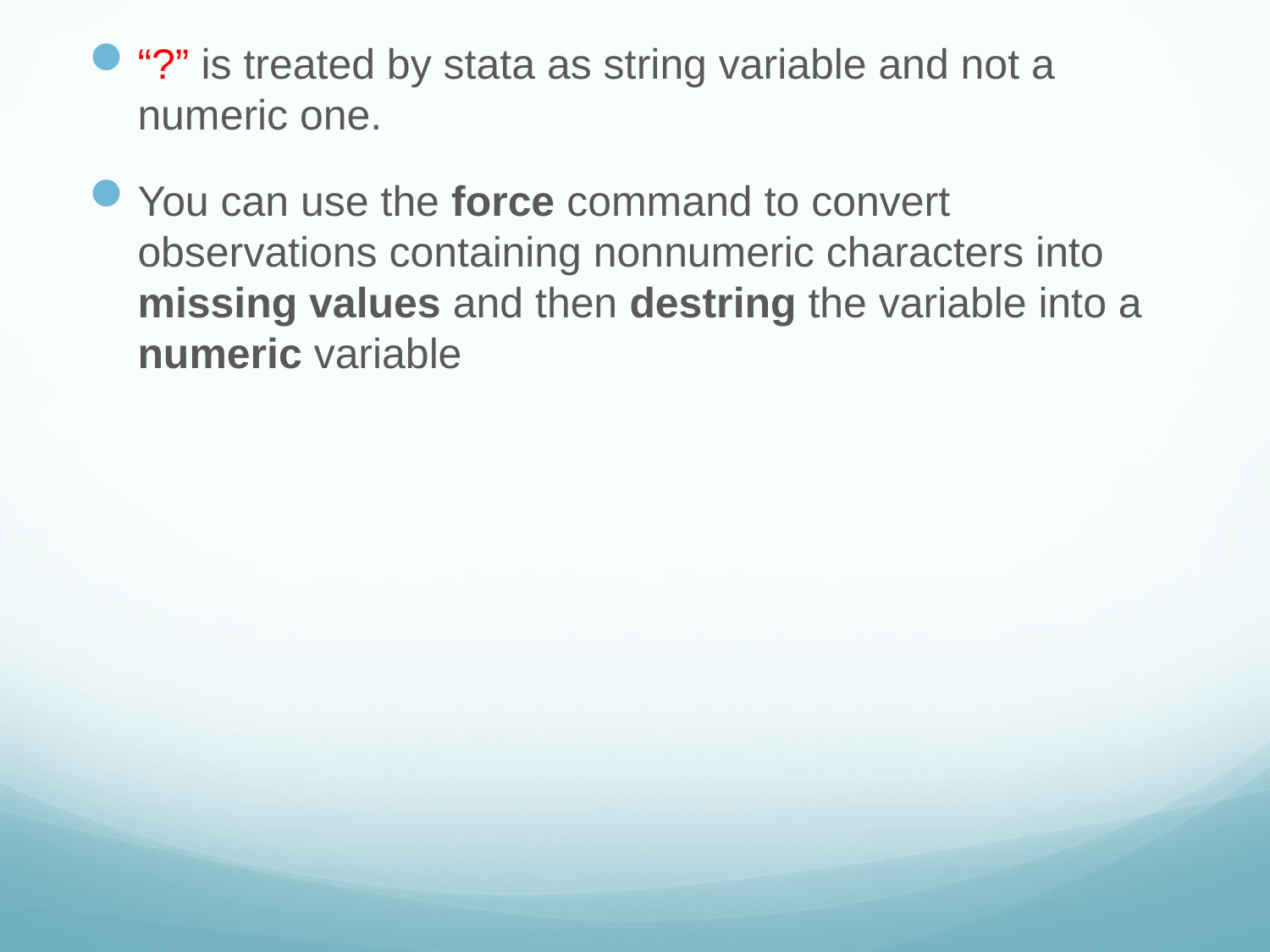

“?” is treated by stata as string variable and not a numeric one.
You can use the force command to convert observations containing nonnumeric characters into missing values and then destring the variable into a numeric variable